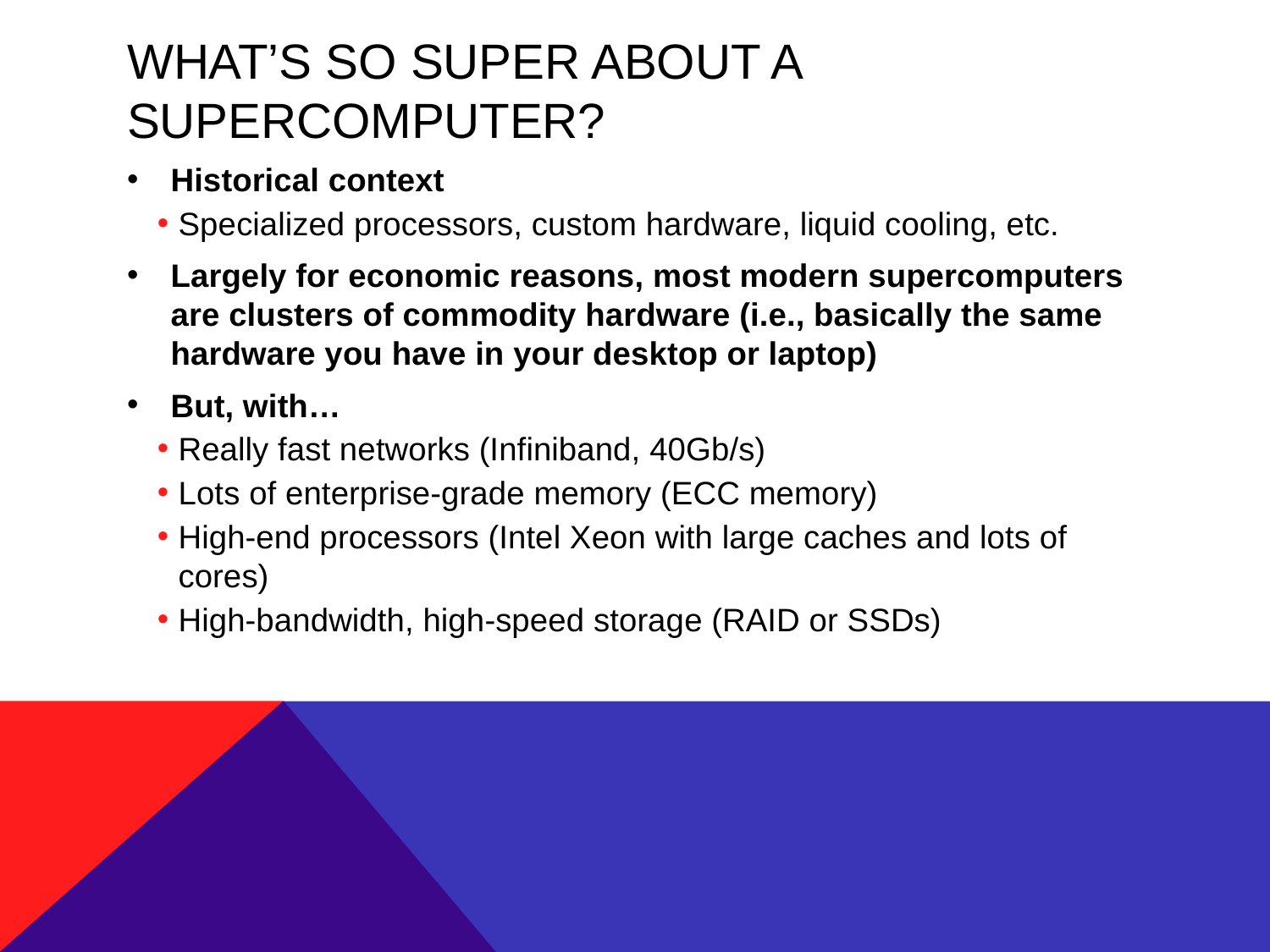

# What’s so super about a supercomputer?
Historical context
Specialized processors, custom hardware, liquid cooling, etc.
Largely for economic reasons, most modern supercomputers are clusters of commodity hardware (i.e., basically the same hardware you have in your desktop or laptop)
But, with…
Really fast networks (Infiniband, 40Gb/s)
Lots of enterprise-grade memory (ECC memory)
High-end processors (Intel Xeon with large caches and lots of cores)
High-bandwidth, high-speed storage (RAID or SSDs)